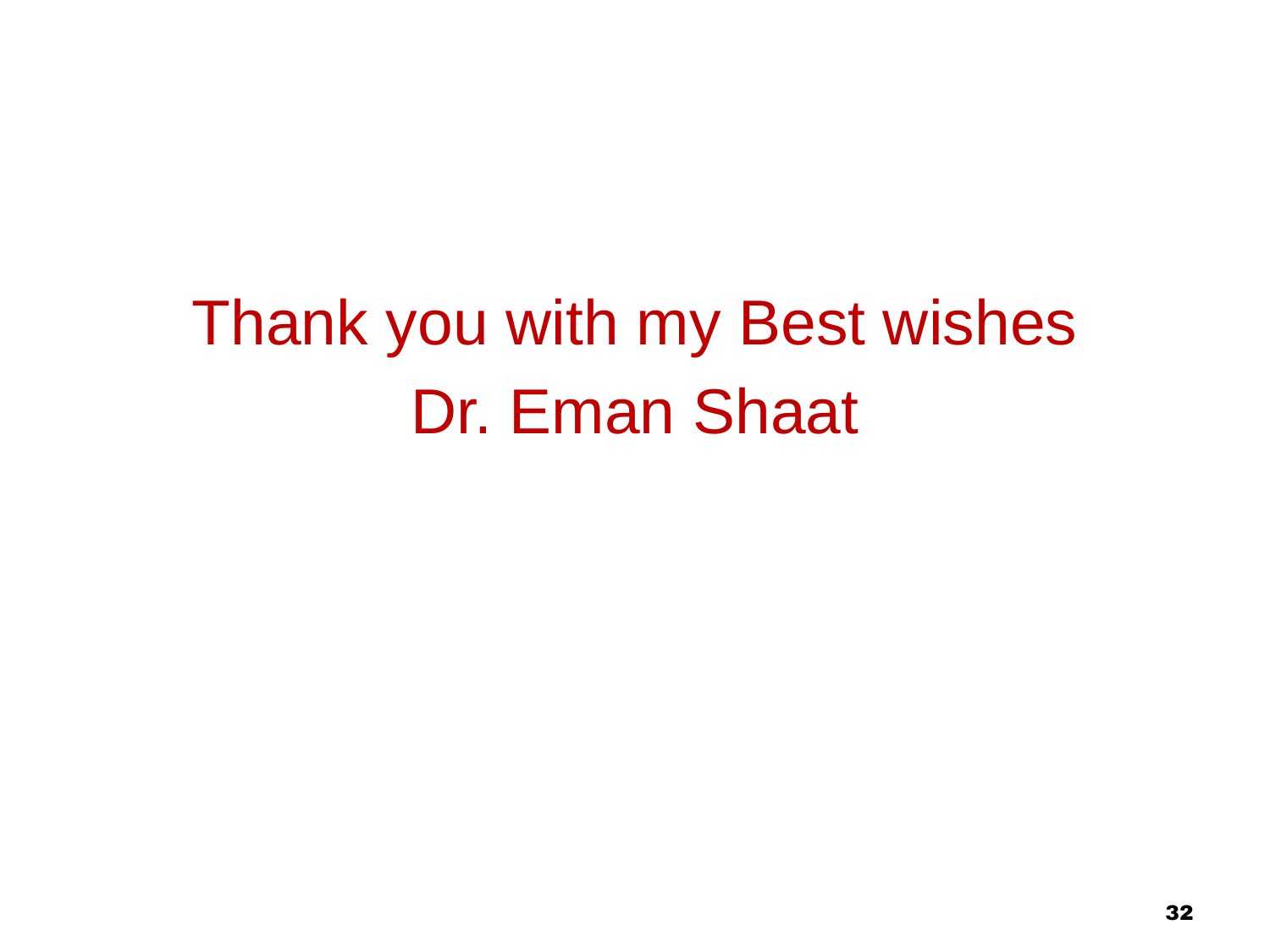

#
Thank you with my Best wishes
Dr. Eman Shaat
32